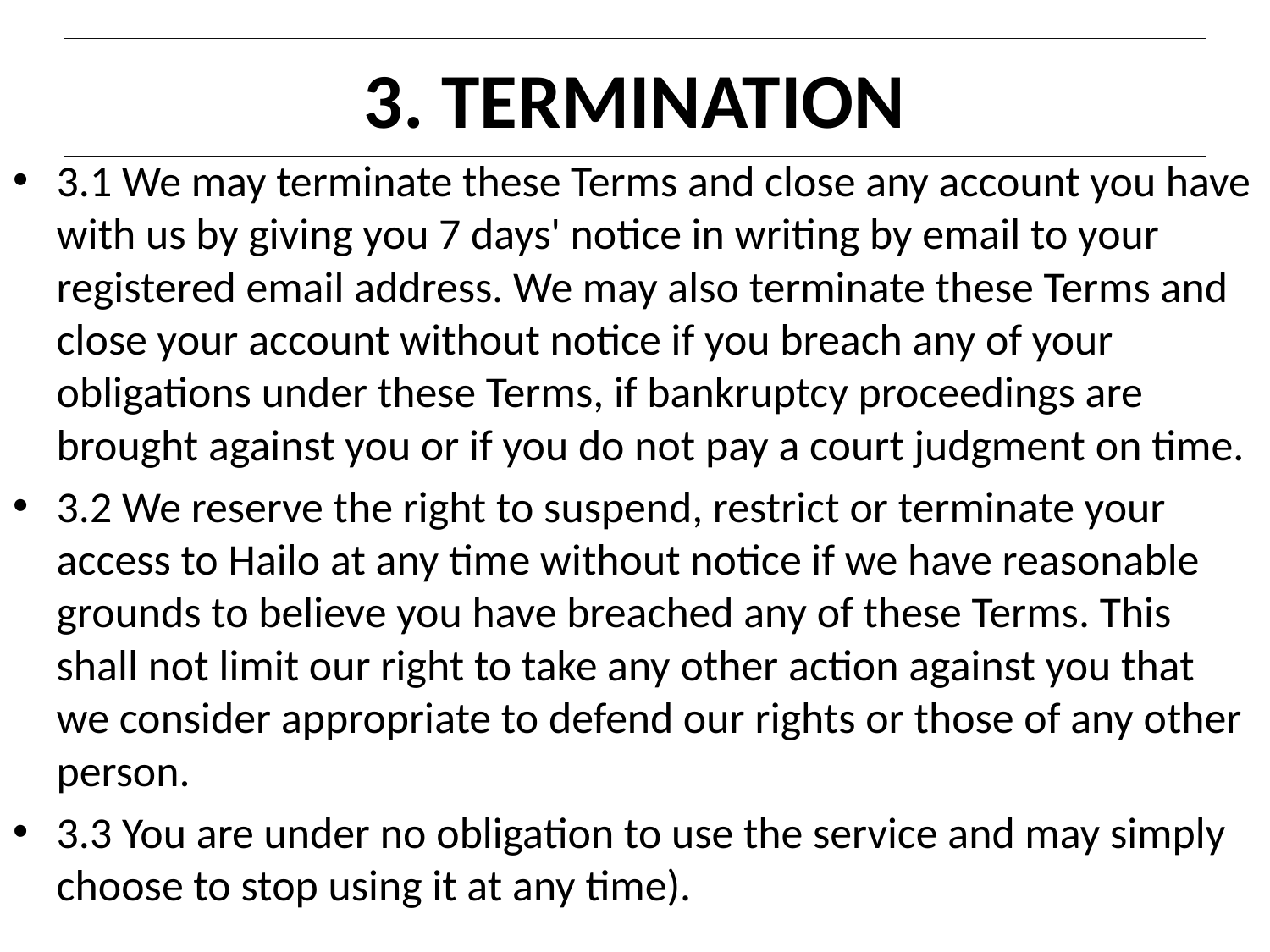

# 3. TERMINATION
3.1 We may terminate these Terms and close any account you have with us by giving you 7 days' notice in writing by email to your registered email address. We may also terminate these Terms and close your account without notice if you breach any of your obligations under these Terms, if bankruptcy proceedings are brought against you or if you do not pay a court judgment on time.
3.2 We reserve the right to suspend, restrict or terminate your access to Hailo at any time without notice if we have reasonable grounds to believe you have breached any of these Terms. This shall not limit our right to take any other action against you that we consider appropriate to defend our rights or those of any other person.
3.3 You are under no obligation to use the service and may simply choose to stop using it at any time).